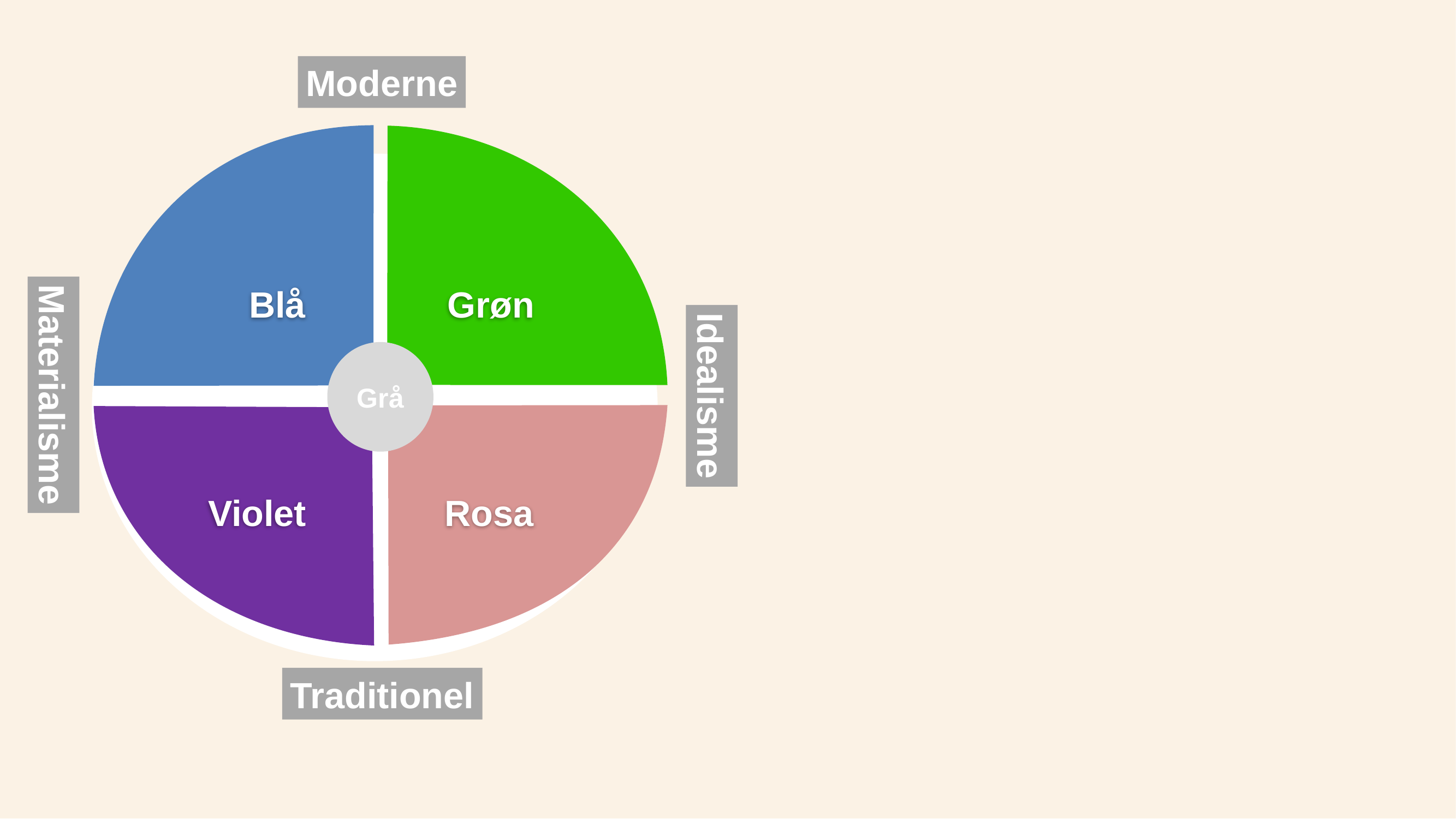

Moderne

Blå
Grøn
Grå
Rosa
Violet

Materialisme
Idealisme
Traditionel